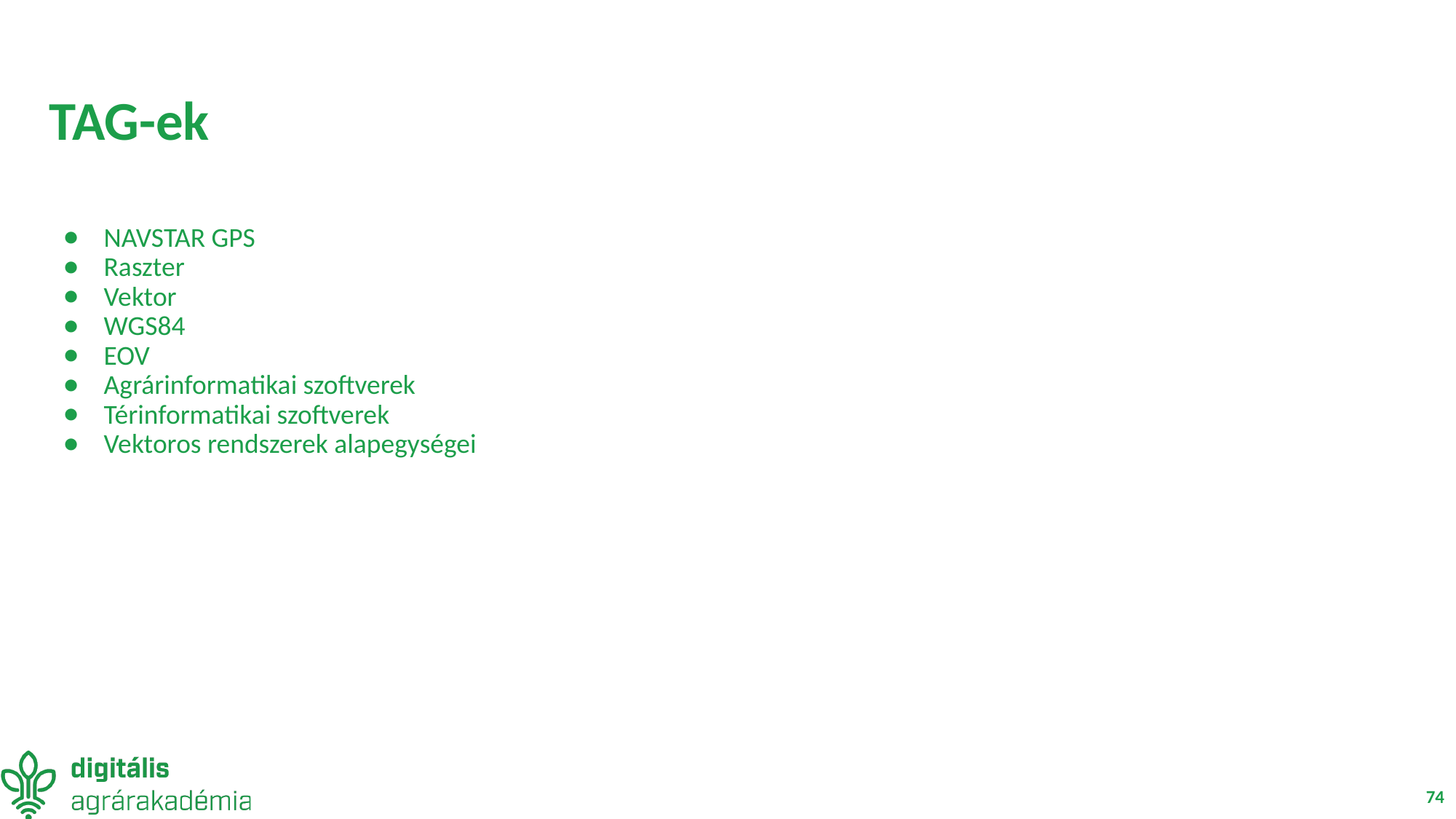

# TAG-ek
NAVSTAR GPS
Raszter
Vektor
WGS84
EOV
Agrárinformatikai szoftverek
Térinformatikai szoftverek
Vektoros rendszerek alapegységei

74